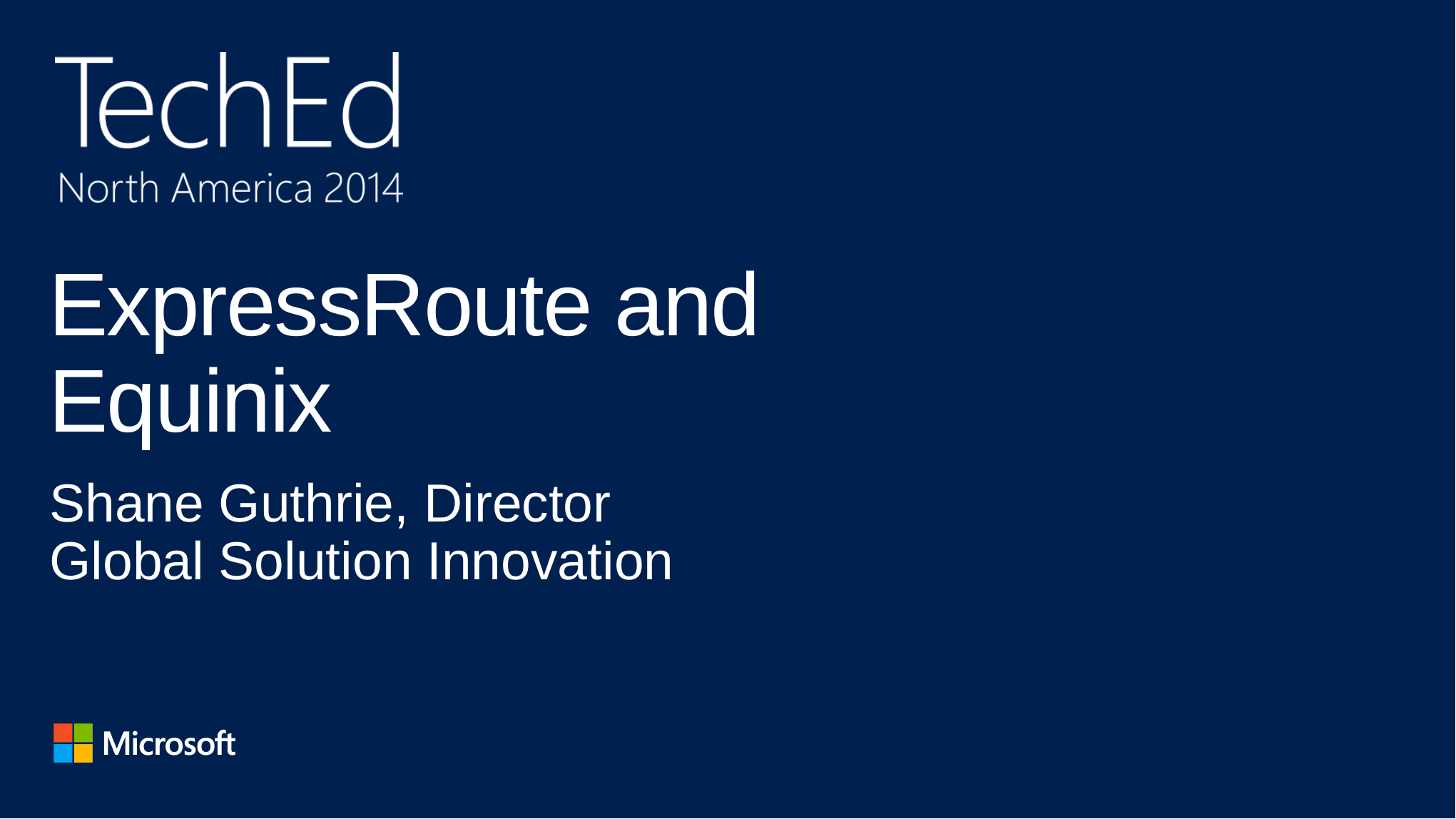

# ExpressRoute and Equinix
Shane Guthrie, Director
Global Solution Innovation